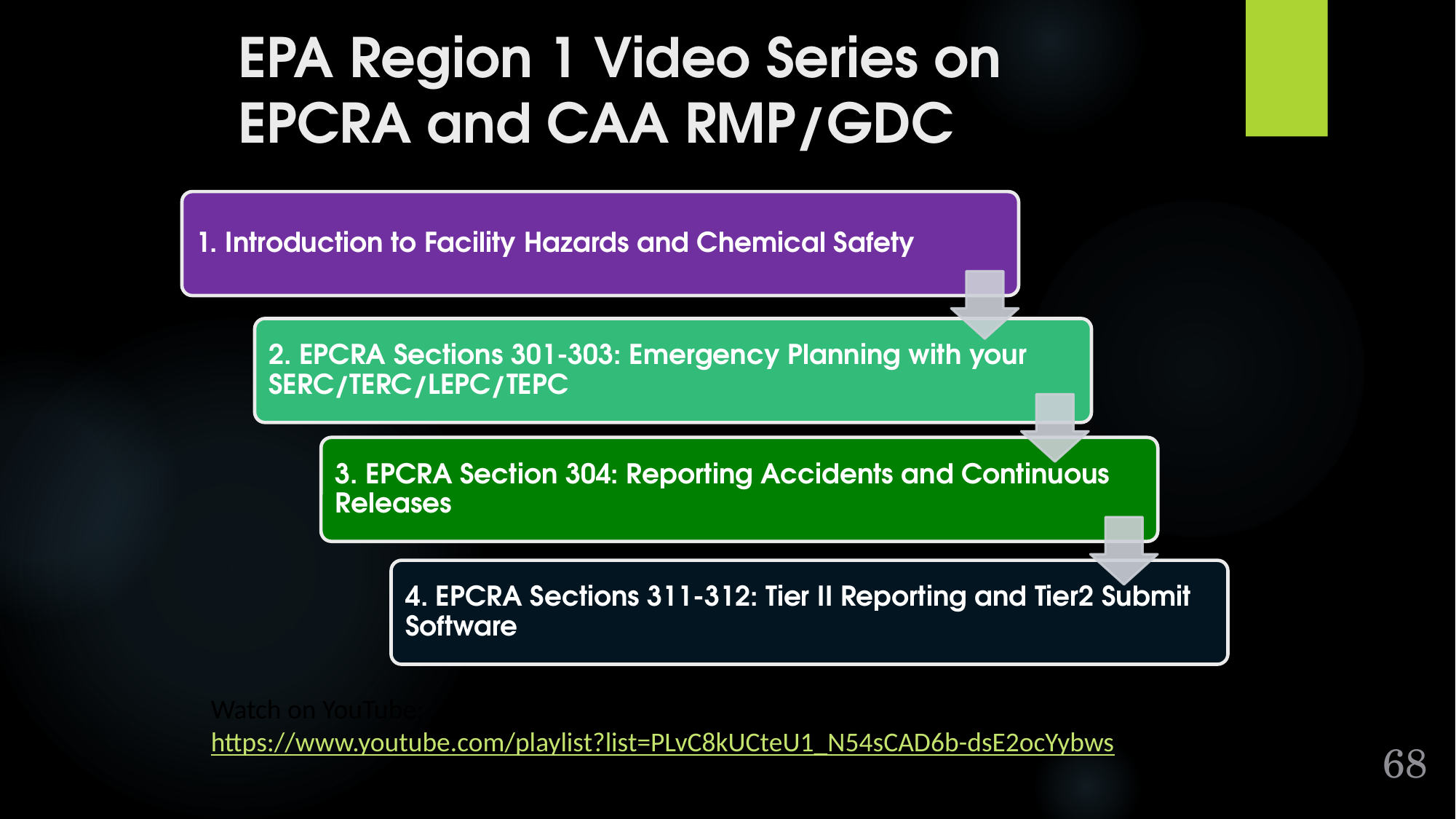

# EPA Region 1 Video Series on EPCRA and CAA RMP/GDC
1. Introduction to Facility Hazards and Chemical Safety
2. EPCRA Sections 301-303: Emergency Planning with your SERC/TERC/LEPC/TEPC
3. EPCRA Section 304: Reporting Accidents and Continuous Releases
4. EPCRA Sections 311-312: Tier II Reporting and Tier2 Submit Software

Watch on YouTube: https://www.youtube.com/playlist?list=PLvC8kUCteU1_N54sCAD6b-dsE2ocYybws
68